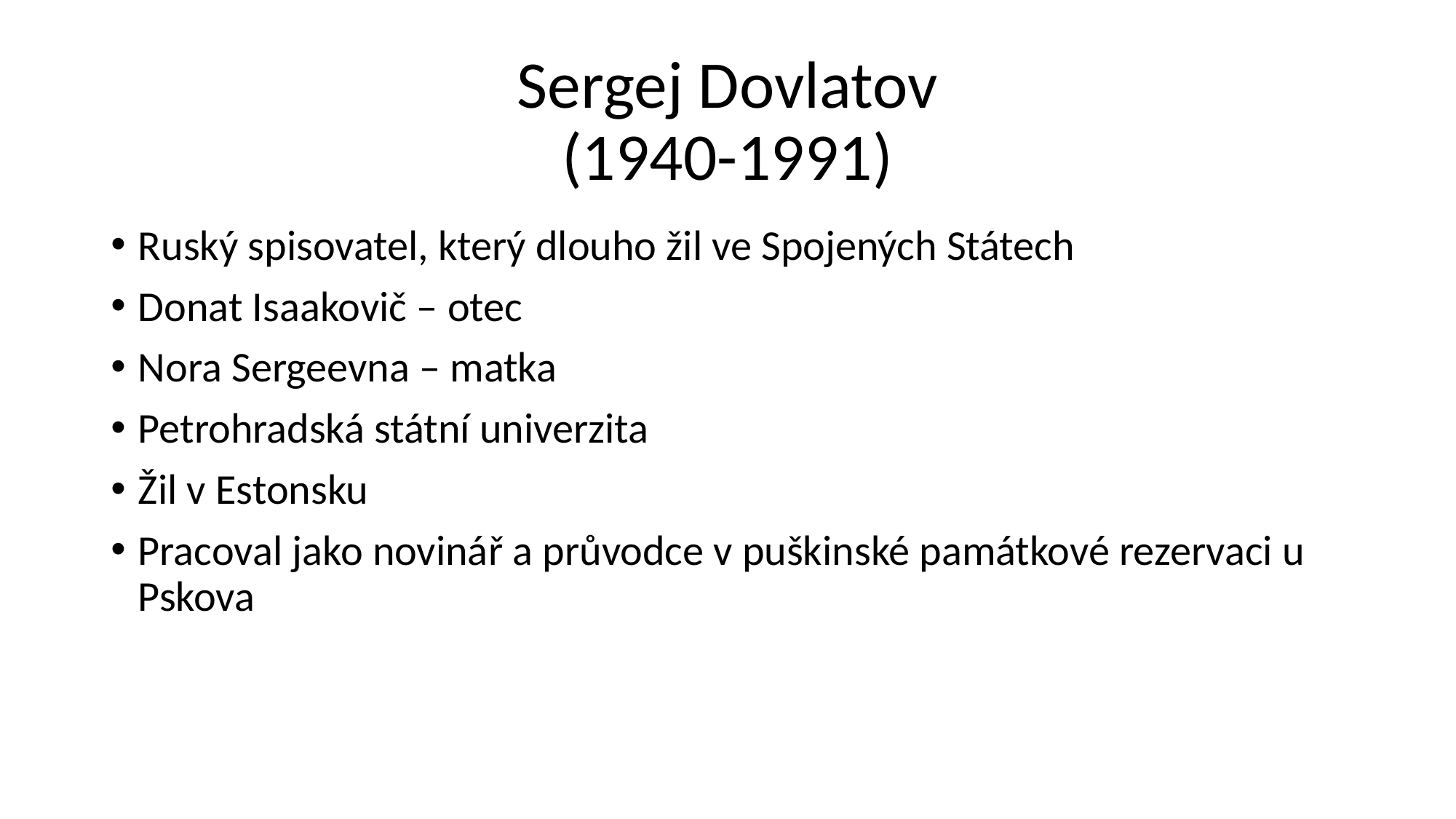

# Sergej Dovlatov (1940-1991)
Ruský spisovatel, který dlouho žil ve Spojených Státech
Donat Isaakovič – otec
Nora Sergeevna – matka
Petrohradská státní univerzita
Žil v Estonsku
Pracoval jako novinář a průvodce v puškinské památkové rezervaci u Pskova